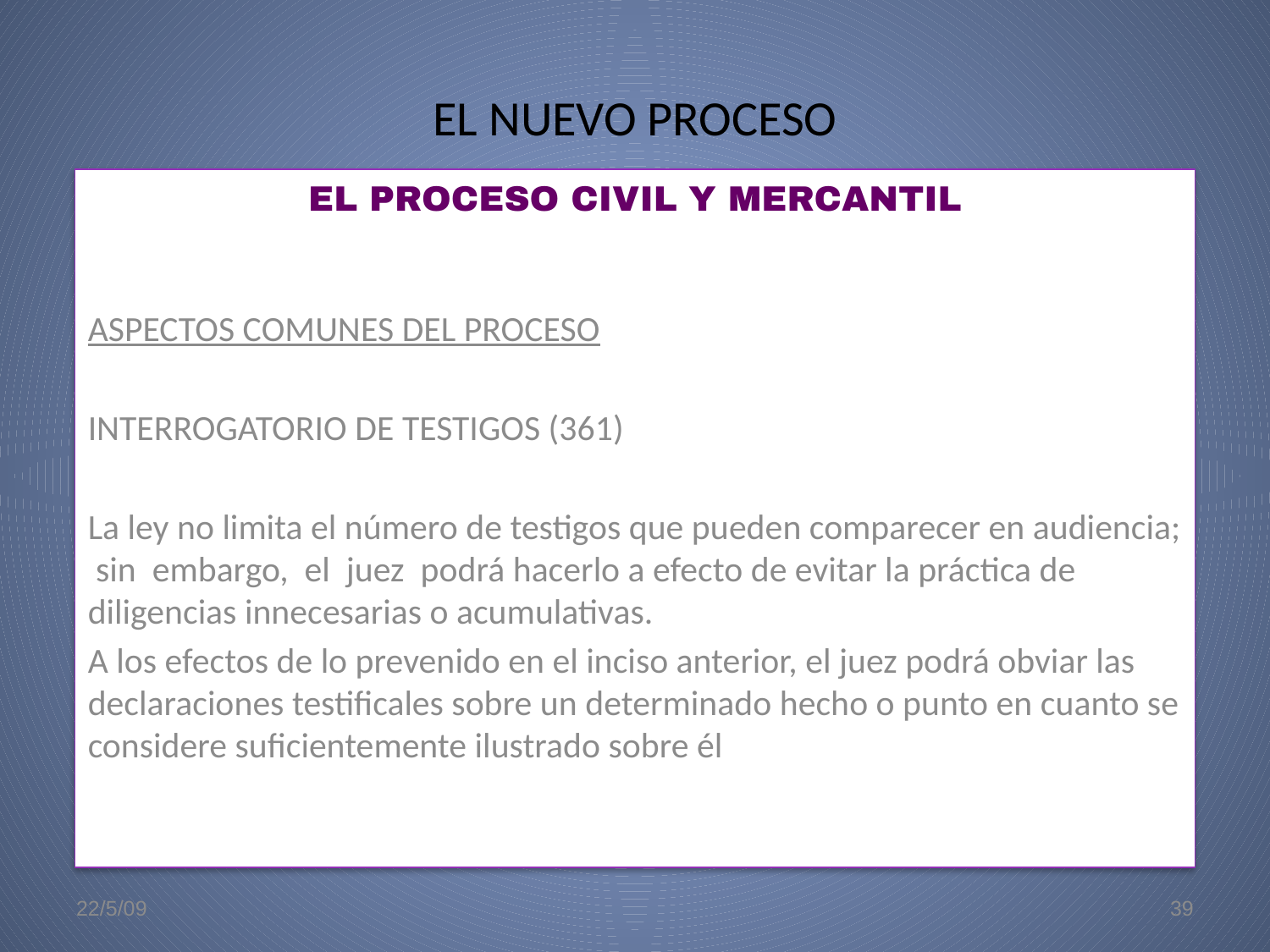

# EL NUEVO PROCESO
EL PROCESO CIVIL Y MERCANTIL

ASPECTOS COMUNES DEL PROCESO

INTERROGATORIO DE TESTIGOS (361)

La ley no limita el número de testigos que pueden comparecer en audiencia;  sin  embargo,  el  juez  podrá hacerlo a efecto de evitar la práctica de diligencias innecesarias o acumulativas.
A los efectos de lo prevenido en el inciso anterior, el juez podrá obviar las declaraciones testificales sobre un determinado hecho o punto en cuanto se considere suficientemente ilustrado sobre él
22/5/09
39